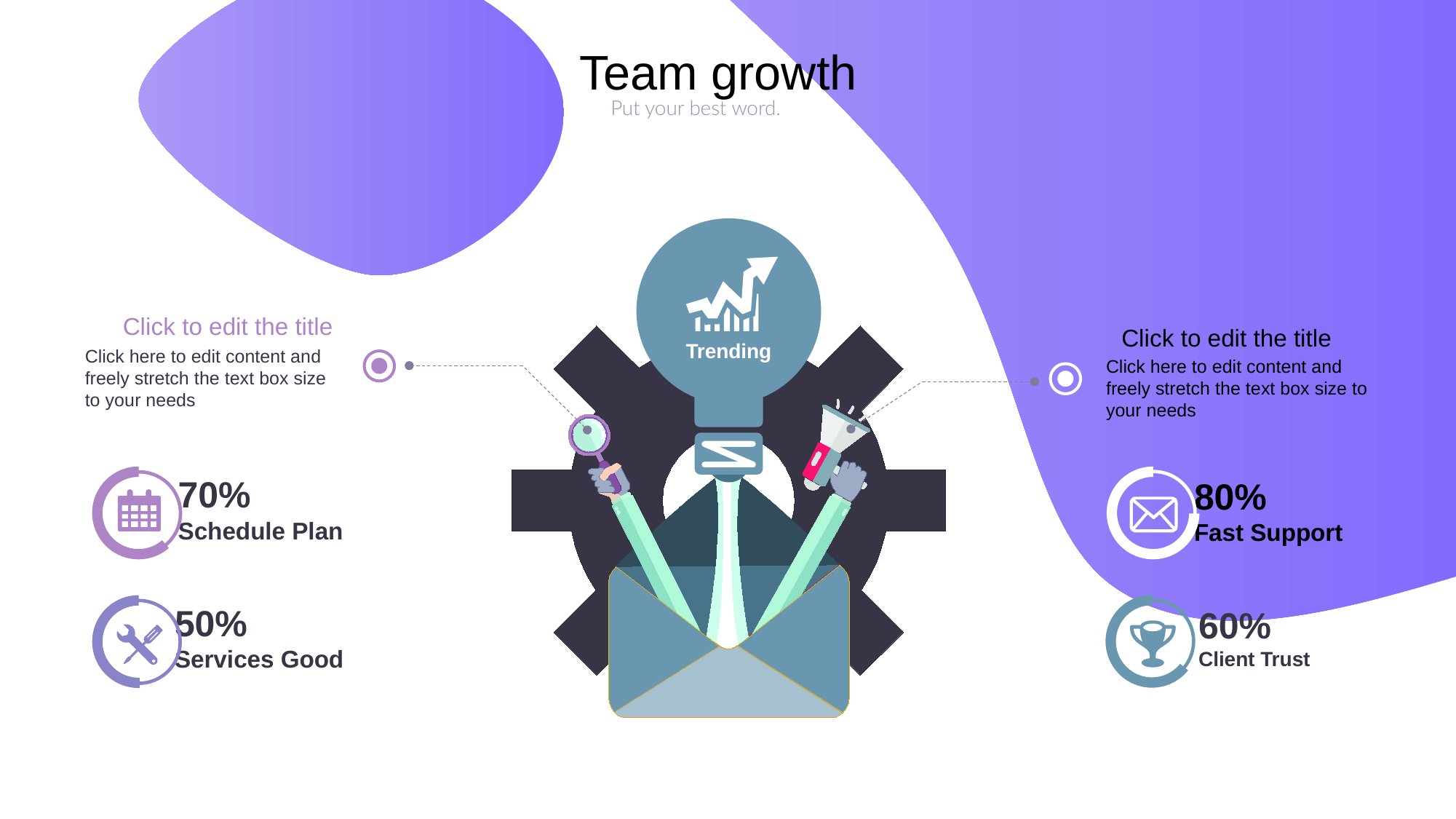

Team growth
Put your best word.

Trending
Click to edit the title
Click here to edit content and freely stretch the text box size to your needs
Click to edit the title
Click here to edit content and freely stretch the text box size to your needs

70%
Schedule Plan

80%
Fast Support
50%
Services Good

60%
Client Trust